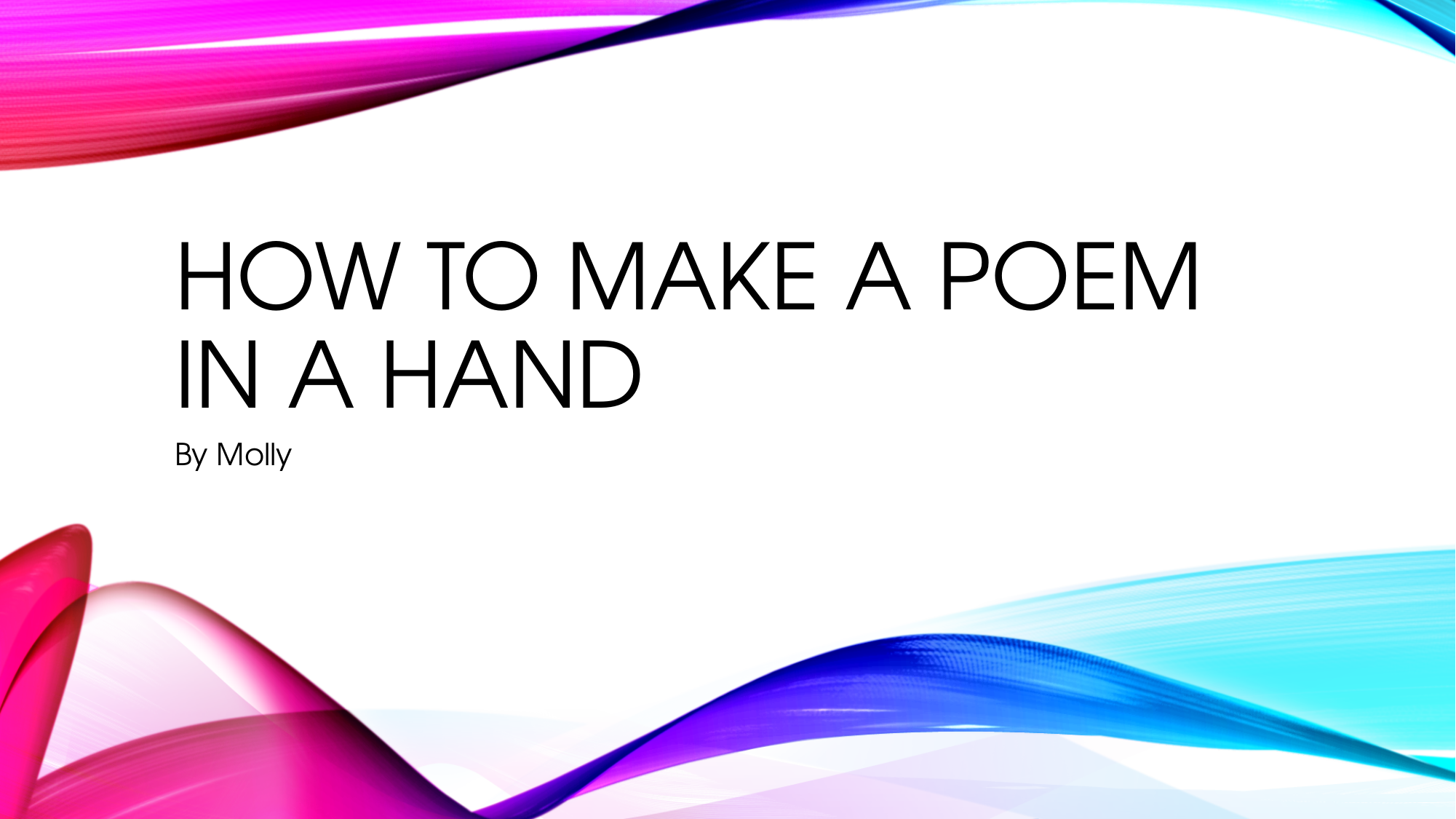

# How to make a poem in a hand
By Molly